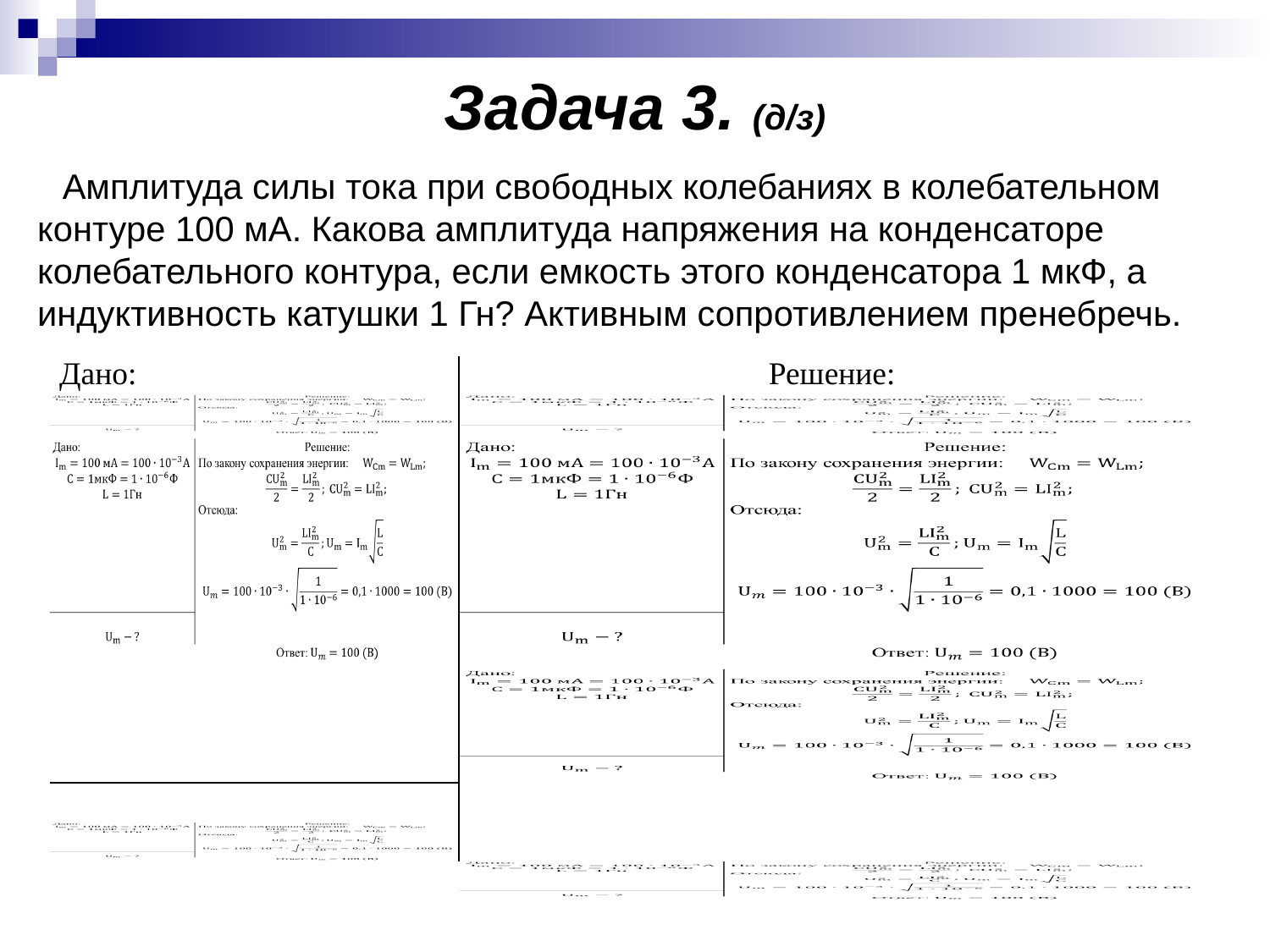

# Задача 3. (д/з)
Амплитуда силы тока при свободных колебаниях в колебательном контуре 100 мА. Какова амплитуда напряжения на конденсаторе колебательного контура, если емкость этого конденсатора 1 мкФ, а индуктивность катушки 1 Гн? Активным сопротивлением пренебречь.
| Дано: | Решение: |
| --- | --- |
|  |  |
|  |  |
|  |  |
|  |  |
|  |  |
|  |  |